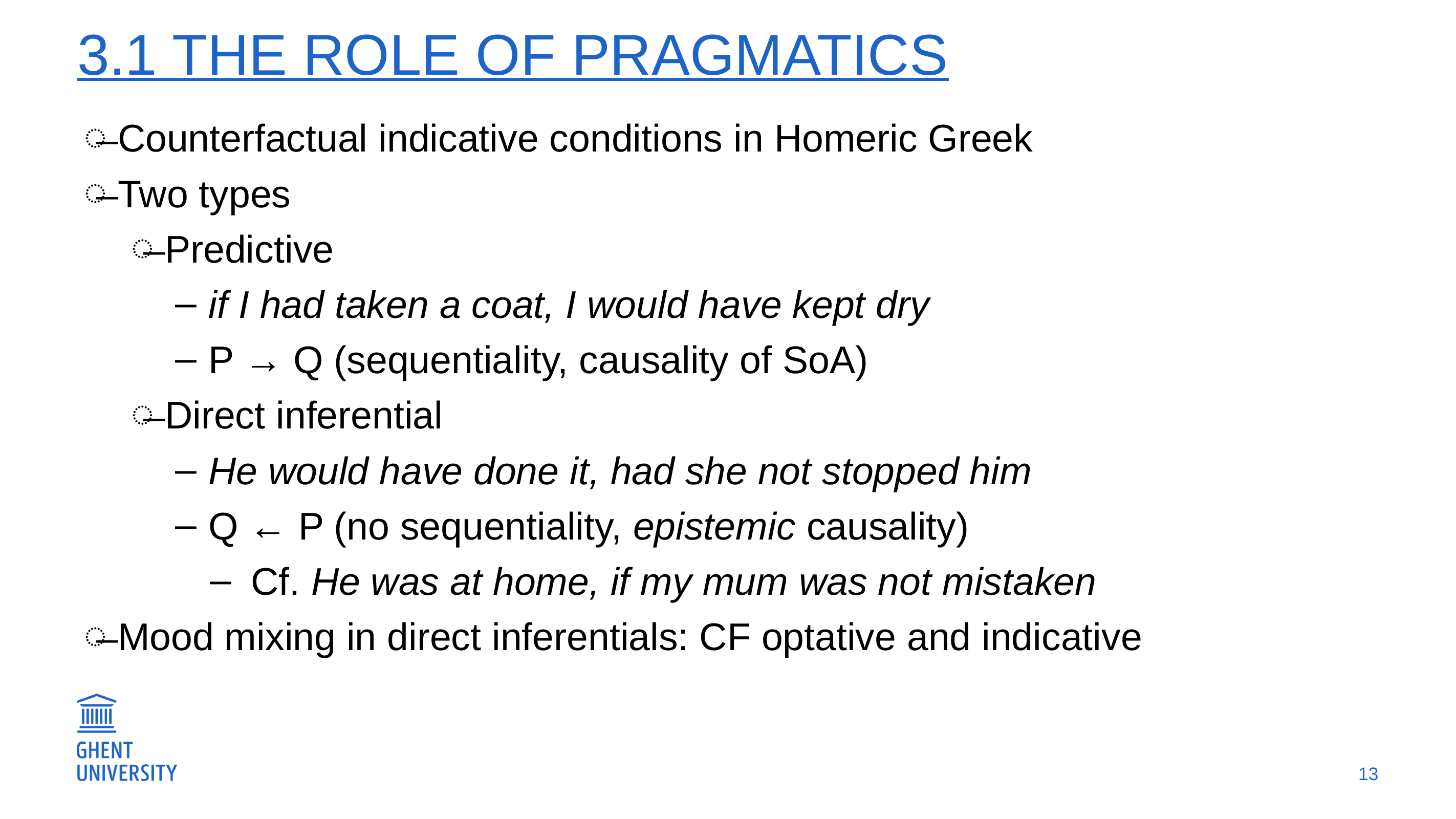

# 3.1 The role of pragmatics
Counterfactual indicative conditions in Homeric Greek
Two types
Predictive
if I had taken a coat, I would have kept dry
P → Q (sequentiality, causality of SoA)
Direct inferential
He would have done it, had she not stopped him
Q ← P (no sequentiality, epistemic causality)
Cf. He was at home, if my mum was not mistaken
Mood mixing in direct inferentials: CF optative and indicative

13